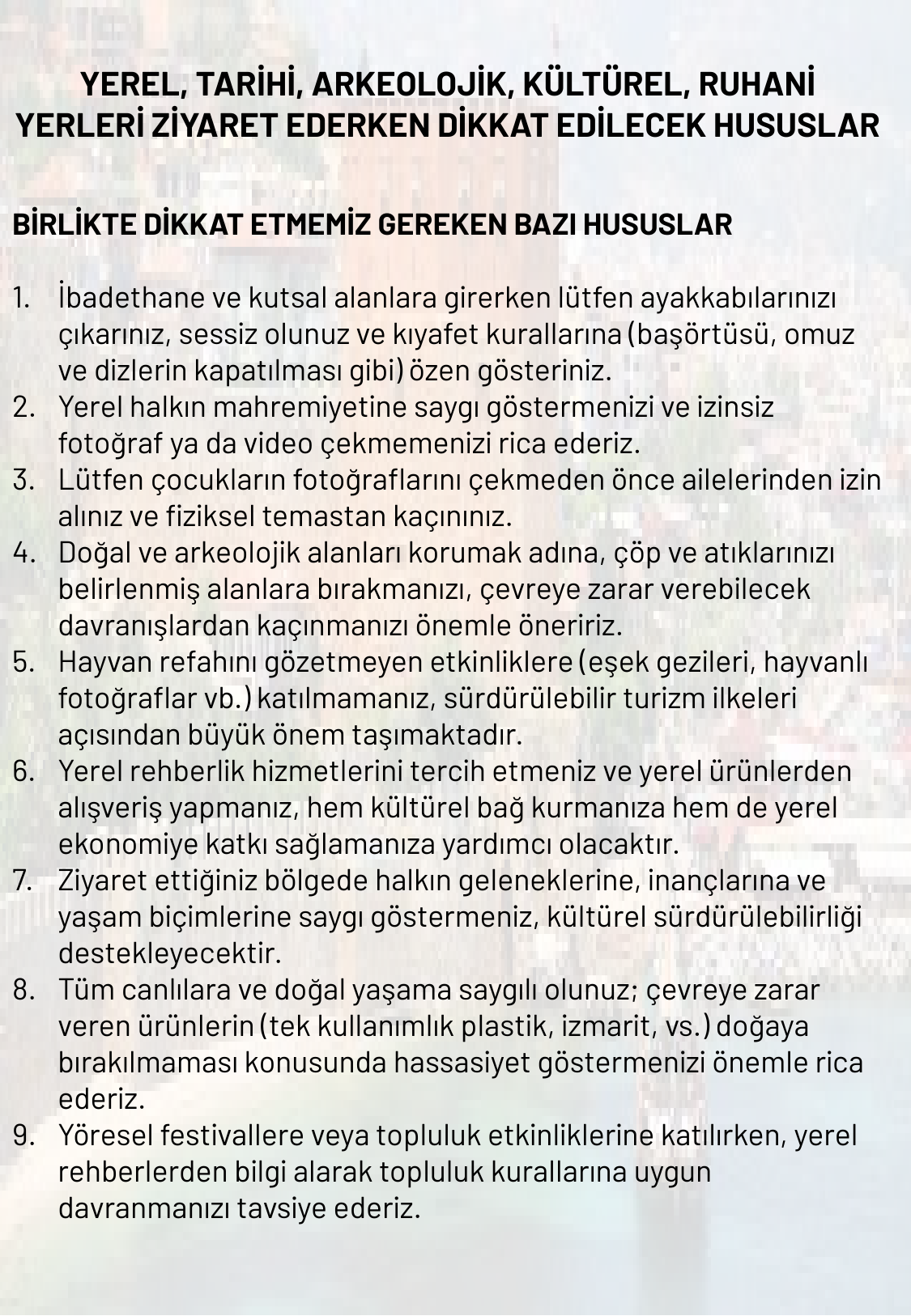

# YEREL, TARİHİ, ARKEOLOJİK, KÜLTÜREL, RUHANİ YERLERİ ZİYARET EDERKEN DİKKAT EDİLECEK HUSUSLAR
BİRLİKTE DİKKAT ETMEMİZ GEREKEN BAZI HUSUSLAR

İbadethane ve kutsal alanlara girerken lütfen ayakkabılarınızı çıkarınız, sessiz olunuz ve kıyafet kurallarına (başörtüsü, omuz ve dizlerin kapatılması gibi) özen gösteriniz.
Yerel halkın mahremiyetine saygı göstermenizi ve izinsiz fotoğraf ya da video çekmemenizi rica ederiz.
Lütfen çocukların fotoğraflarını çekmeden önce ailelerinden izin alınız ve fiziksel temastan kaçınınız.
Doğal ve arkeolojik alanları korumak adına, çöp ve atıklarınızı belirlenmiş alanlara bırakmanızı, çevreye zarar verebilecek davranışlardan kaçınmanızı önemle öneririz.
Hayvan refahını gözetmeyen etkinliklere (eşek gezileri, hayvanlı fotoğraflar vb.) katılmamanız, sürdürülebilir turizm ilkeleri açısından büyük önem taşımaktadır.
Yerel rehberlik hizmetlerini tercih etmeniz ve yerel ürünlerden alışveriş yapmanız, hem kültürel bağ kurmanıza hem de yerel ekonomiye katkı sağlamanıza yardımcı olacaktır.
Ziyaret ettiğiniz bölgede halkın geleneklerine, inançlarına ve yaşam biçimlerine saygı göstermeniz, kültürel sürdürülebilirliği destekleyecektir.
Tüm canlılara ve doğal yaşama saygılı olunuz; çevreye zarar veren ürünlerin (tek kullanımlık plastik, izmarit, vs.) doğaya bırakılmaması konusunda hassasiyet göstermenizi önemle rica ederiz.
Yöresel festivallere veya topluluk etkinliklerine katılırken, yerel rehberlerden bilgi alarak topluluk kurallarına uygun davranmanızı tavsiye ederiz.